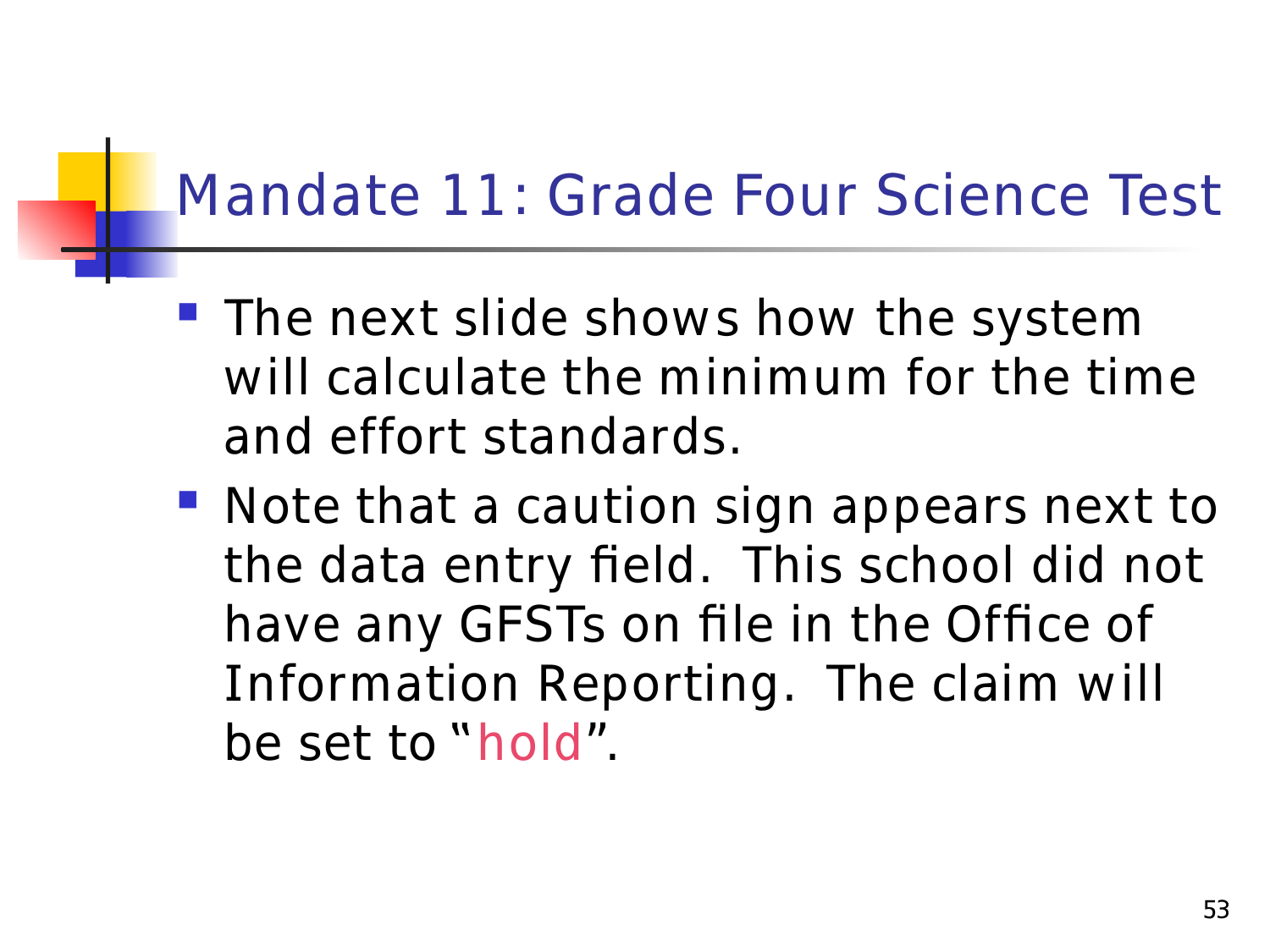

# Mandate 11: Grade Four Science Test
The next slide shows how the system will calculate the minimum for the time and effort standards.
Note that a caution sign appears next to the data entry field.  This school did not have any GFSTs on file in the Office of Information Reporting.  The claim will be set to “hold”.
53